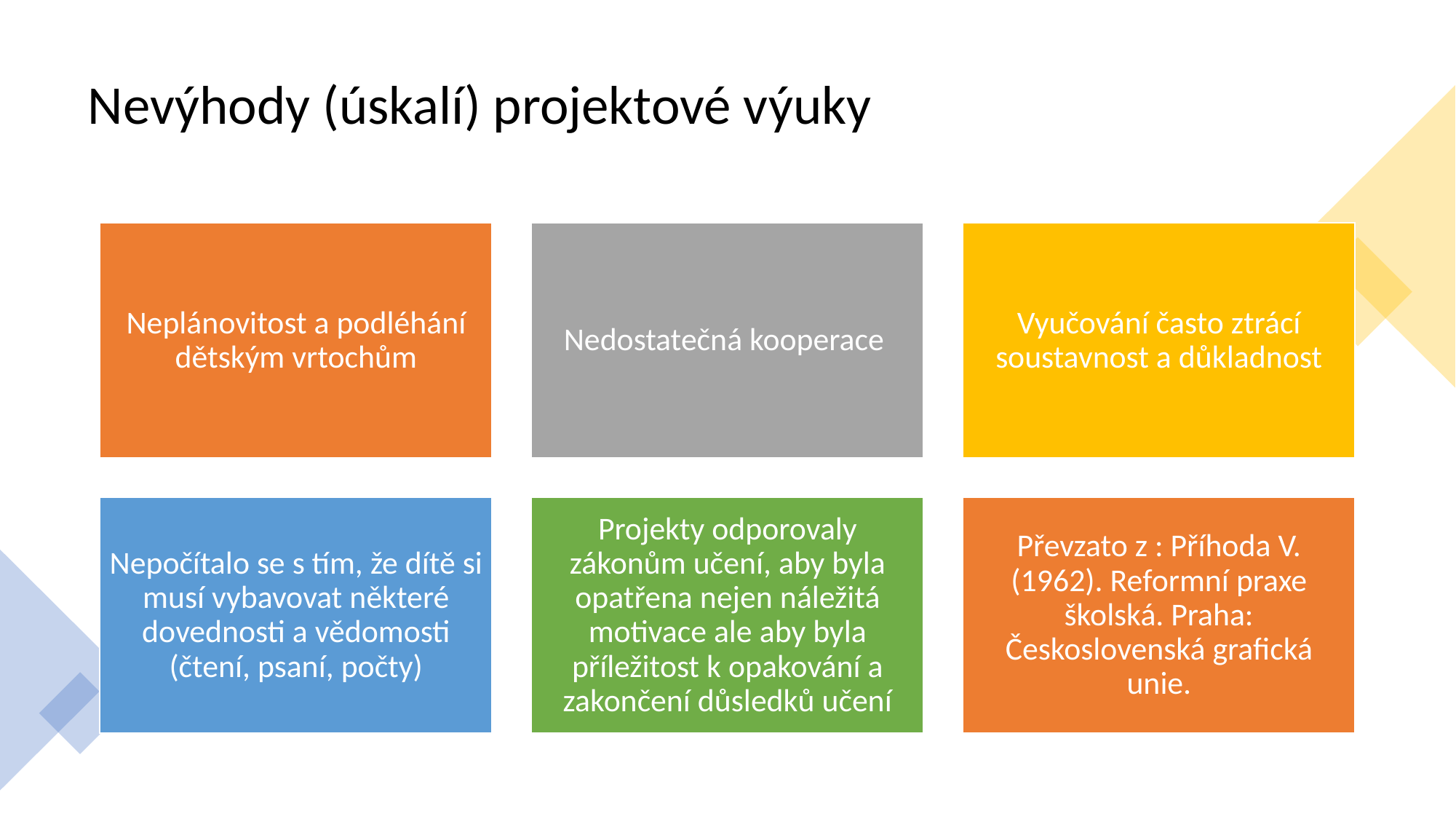

# Nevýhody (úskalí) projektové výuky

Neplánovitost a podléhání dětským vrtochům
Nedostatečná kooperace
Vyučování často ztrácí soustavnost a důkladnost
Nepočítalo se s tím, že dítě si musí vybavovat některé dovednosti a vědomosti (čtení, psaní, počty)
Projekty odporovaly zákonům učení, aby byla opatřena nejen náležitá motivace ale aby byla příležitost k opakování a zakončení důsledků učení
Převzato z : Příhoda V. (1962). Reformní praxe školská. Praha: Československá grafická unie.